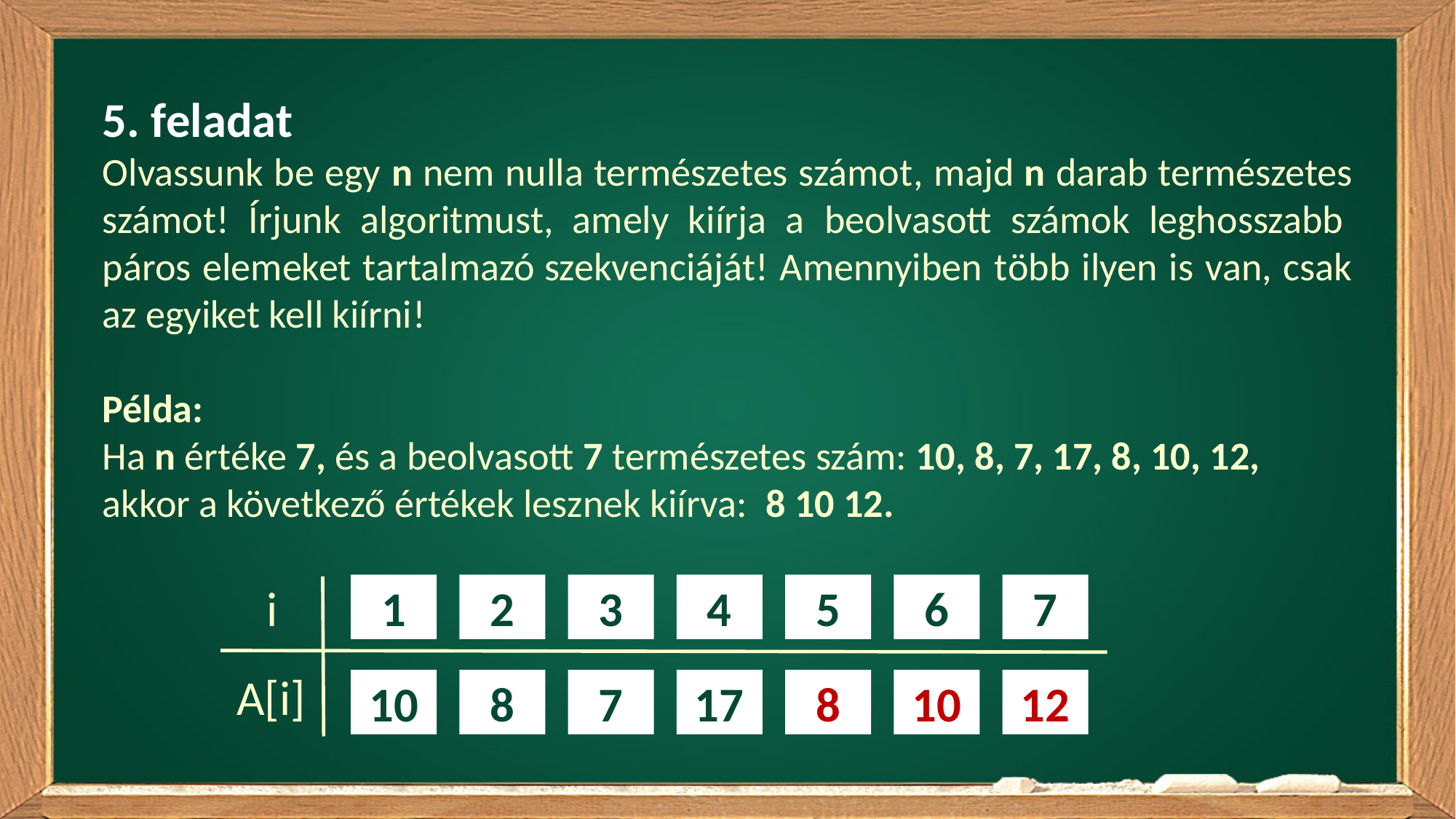

5. feladat
Olvassunk be egy n nem nulla természetes számot, majd n darab természetes számot! Írjunk algoritmust, amely kiírja a beolvasott számok leghosszabb  páros elemeket tartalmazó szekvenciáját! Amennyiben több ilyen is van, csak az egyiket kell kiírni!

Példa:
Ha n értéke 7, és a beolvasott 7 természetes szám: 10, 8, 7, 17, 8, 10, 12, akkor a következő értékek lesznek kiírva:  8 10 12.
i
1
10
2
8
3
7
4
17
5
8
6
10
7
12
A[i]